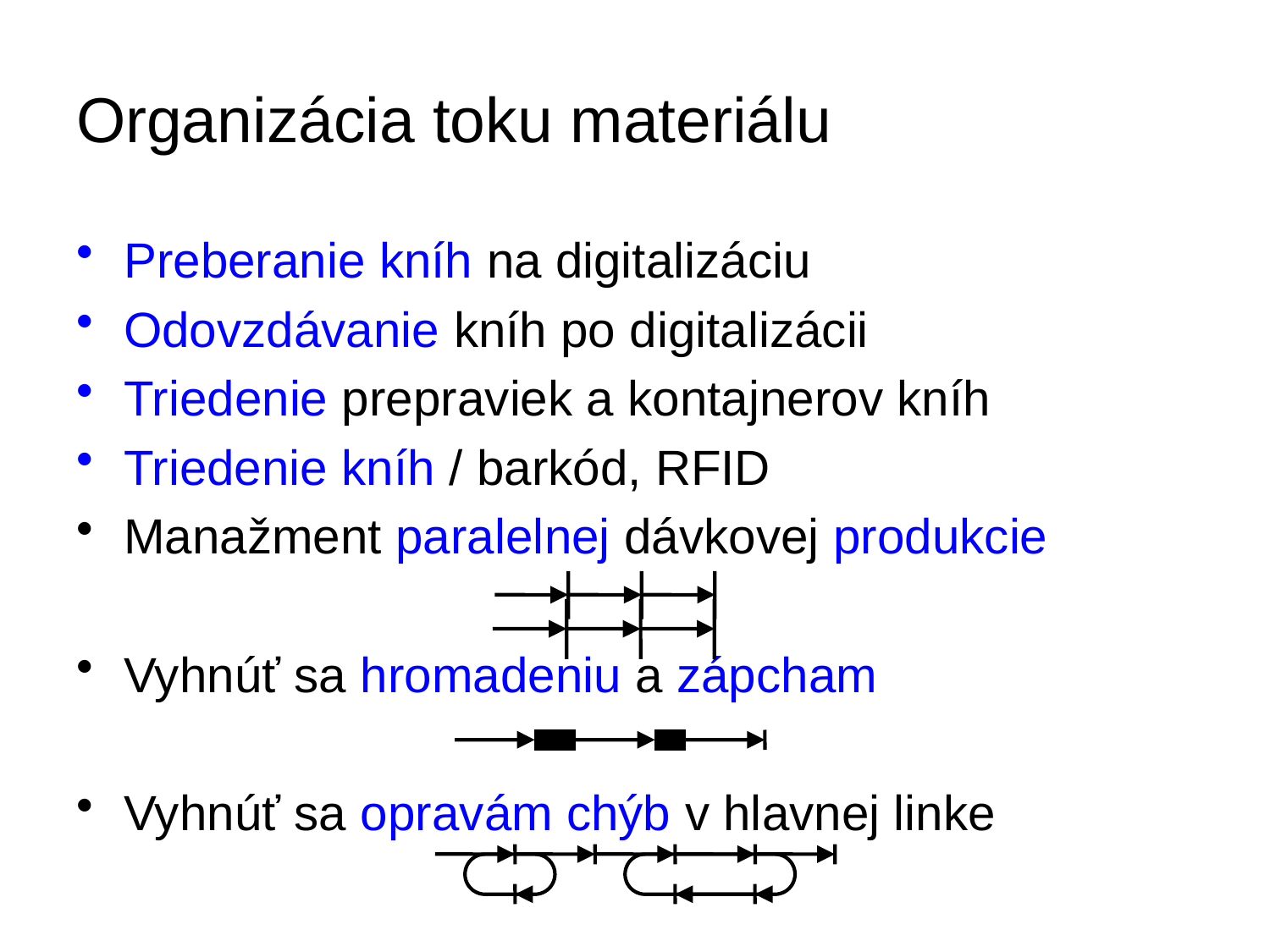

# Organizácia toku materiálu
Preberanie kníh na digitalizáciu
Odovzdávanie kníh po digitalizácii
Triedenie prepraviek a kontajnerov kníh
Triedenie kníh / barkód, RFID
Manažment paralelnej dávkovej produkcie

Vyhnúť sa hromadeniu a zápcham

Vyhnúť sa opravám chýb v hlavnej linke